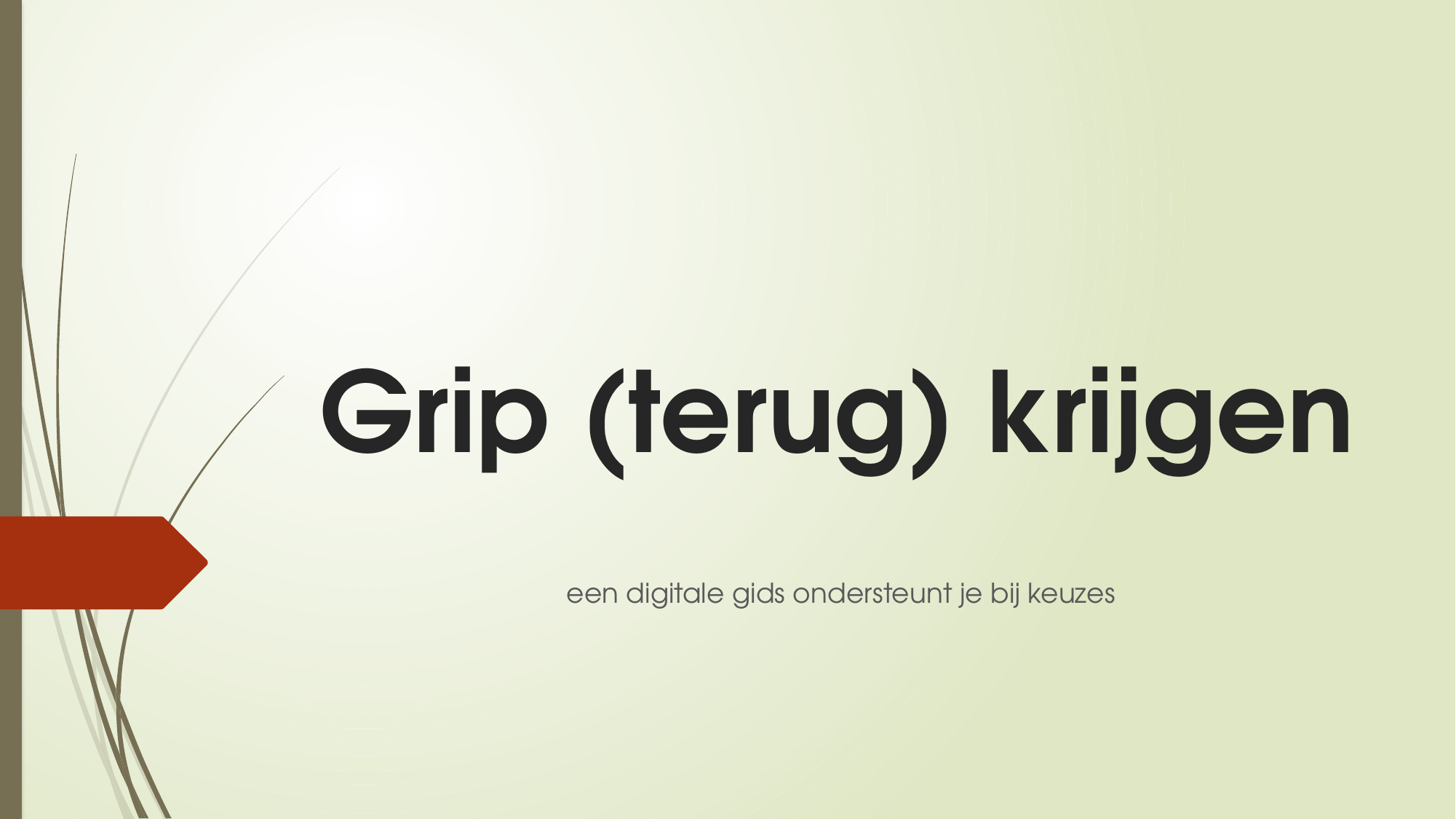

# Grip (terug) krijgen
een digitale gids ondersteunt je bij keuzes